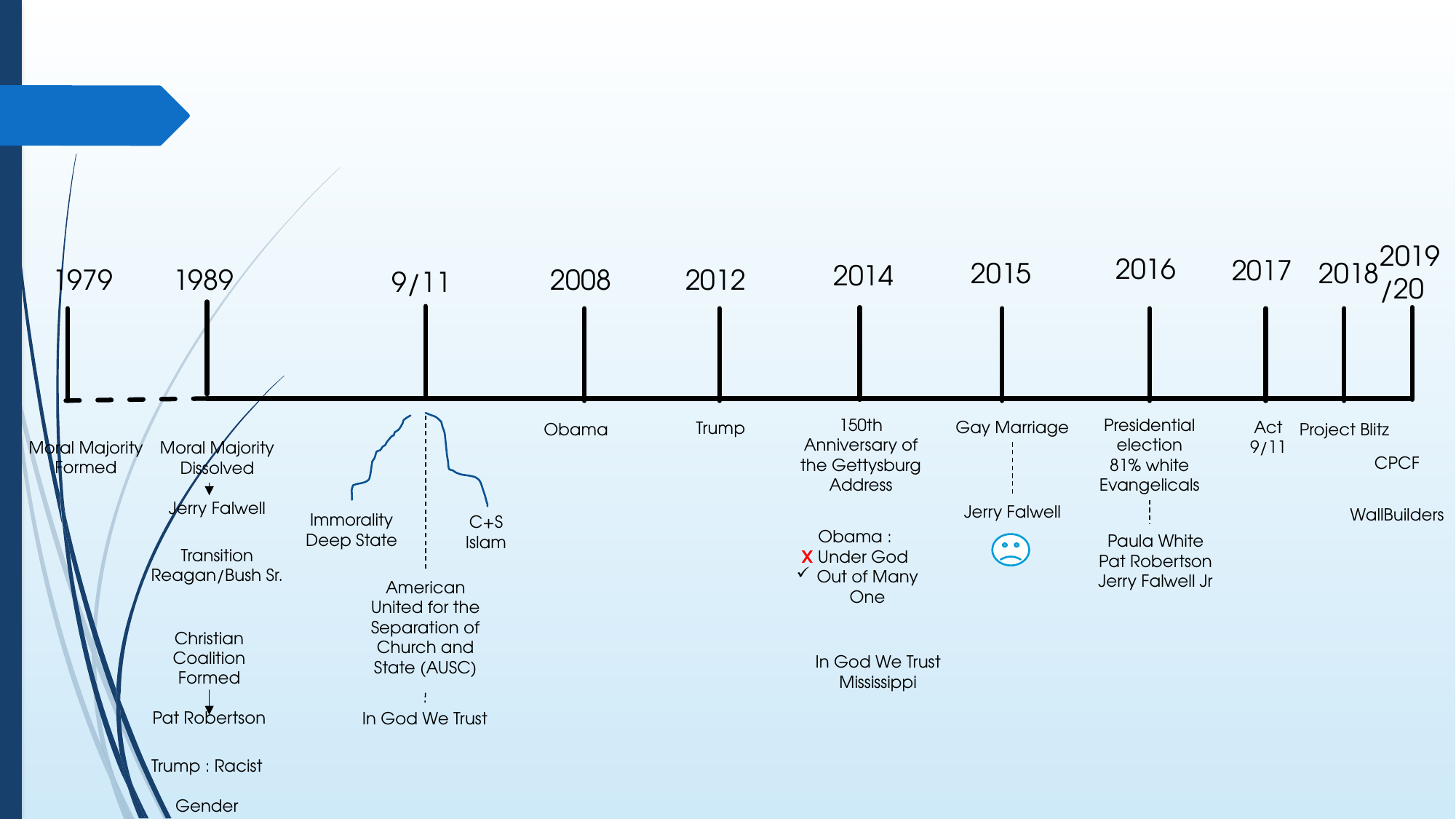

2019/20
2016
2017
2018
2015
2014
2012
1979
1989
2008
9/11
150th Anniversary of the Gettysburg Address
Presidential election
81% white Evangelicals
Gay Marriage
Act 9/11
Trump

Obama
Project Blitz

Moral Majority Formed
Moral Majority Dissolved

Jerry Falwell
CPCF
Jerry Falwell

WallBuilders
Immorality
Deep State
C+S
Islam
Obama :
X Under God
Out of Many One
Paula White
Pat Robertson
Jerry Falwell Jr

Transition Reagan/Bush Sr.
American United for the Separation of Church and State (AUSC)
Christian Coalition Formed

Pat Robertson
In God We Trust
Mississippi
In God We Trust
Trump : Racist
	Gender